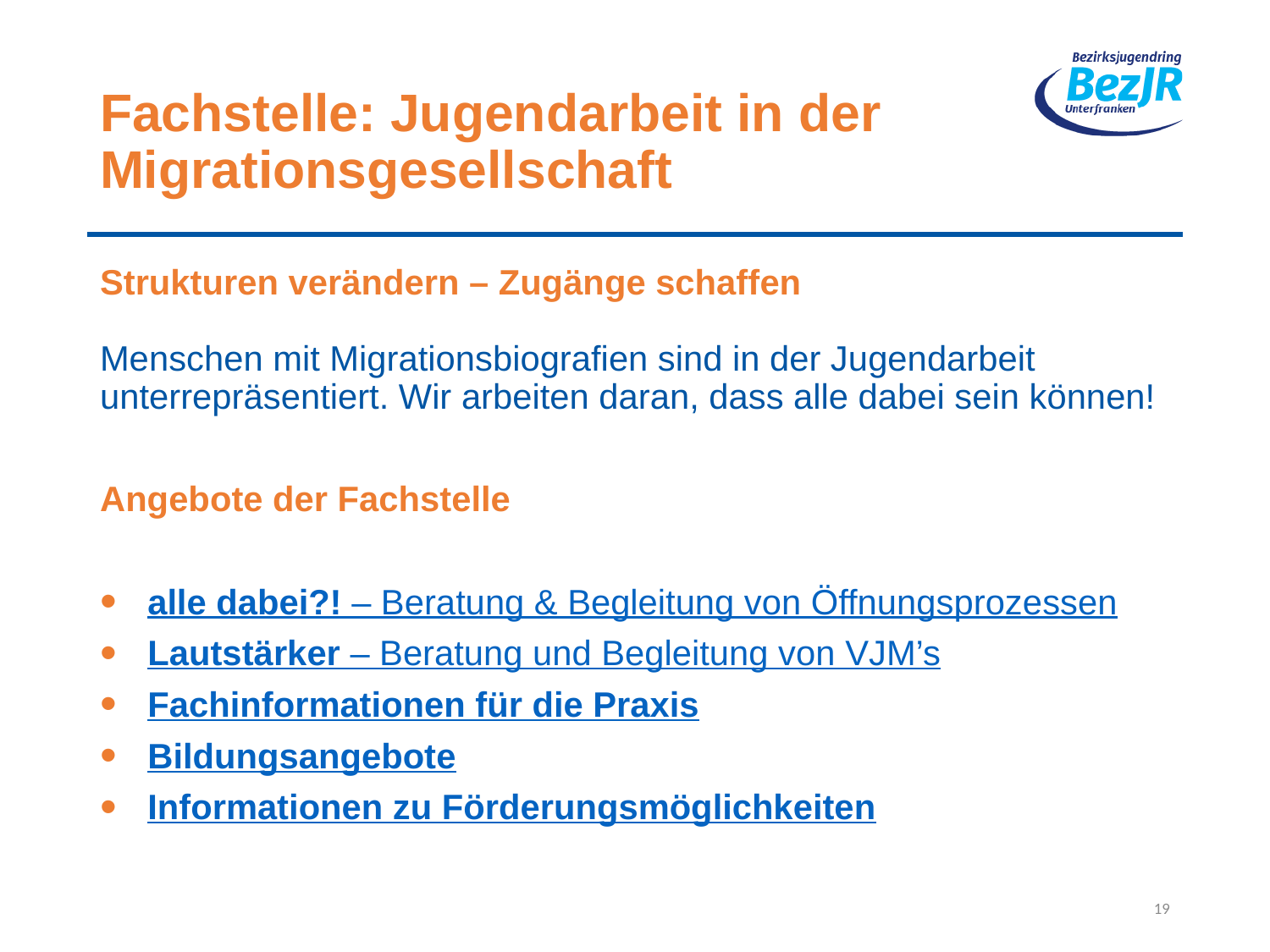

Bildung - Medienarbeit
# Fachstelle: Jugendarbeit in der Migrationsgesellschaft
Strukturen verändern – Zugänge schaffen

Menschen mit Migrationsbiografien sind in der Jugendarbeit unterrepräsentiert. Wir arbeiten daran, dass alle dabei sein können!

Angebote der Fachstelle

alle dabei?! – Beratung & Begleitung von Öffnungsprozessen
Lautstärker – Beratung und Begleitung von VJM’s
Fachinformationen für die Praxis
Bildungsangebote
Informationen zu Förderungsmöglichkeiten

19